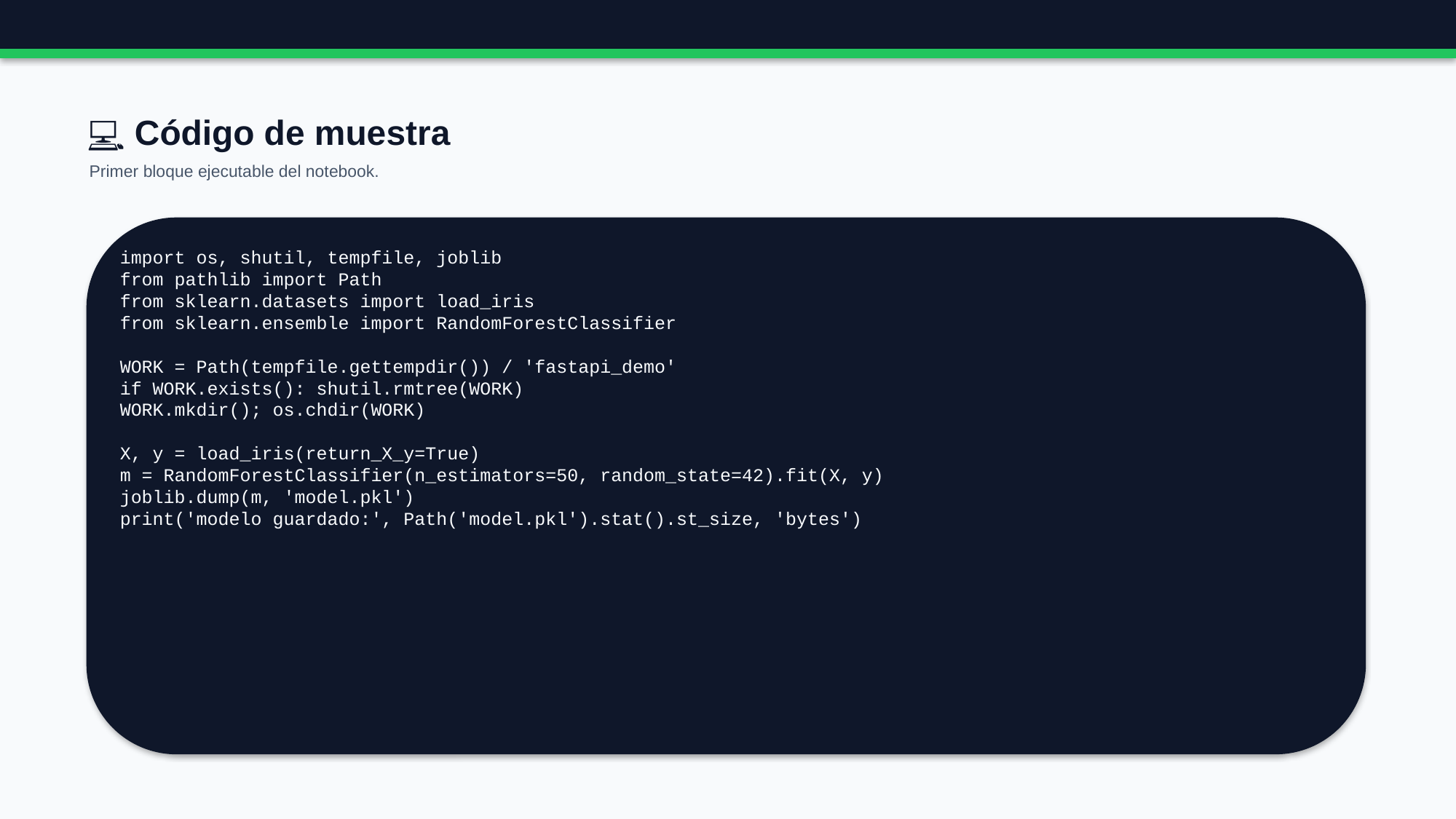

💻 Código de muestra
Primer bloque ejecutable del notebook.

import os, shutil, tempfile, joblib
from pathlib import Path
from sklearn.datasets import load_iris
from sklearn.ensemble import RandomForestClassifier

WORK = Path(tempfile.gettempdir()) / 'fastapi_demo'
if WORK.exists(): shutil.rmtree(WORK)
WORK.mkdir(); os.chdir(WORK)

X, y = load_iris(return_X_y=True)
m = RandomForestClassifier(n_estimators=50, random_state=42).fit(X, y)
joblib.dump(m, 'model.pkl')
print('modelo guardado:', Path('model.pkl').stat().st_size, 'bytes')